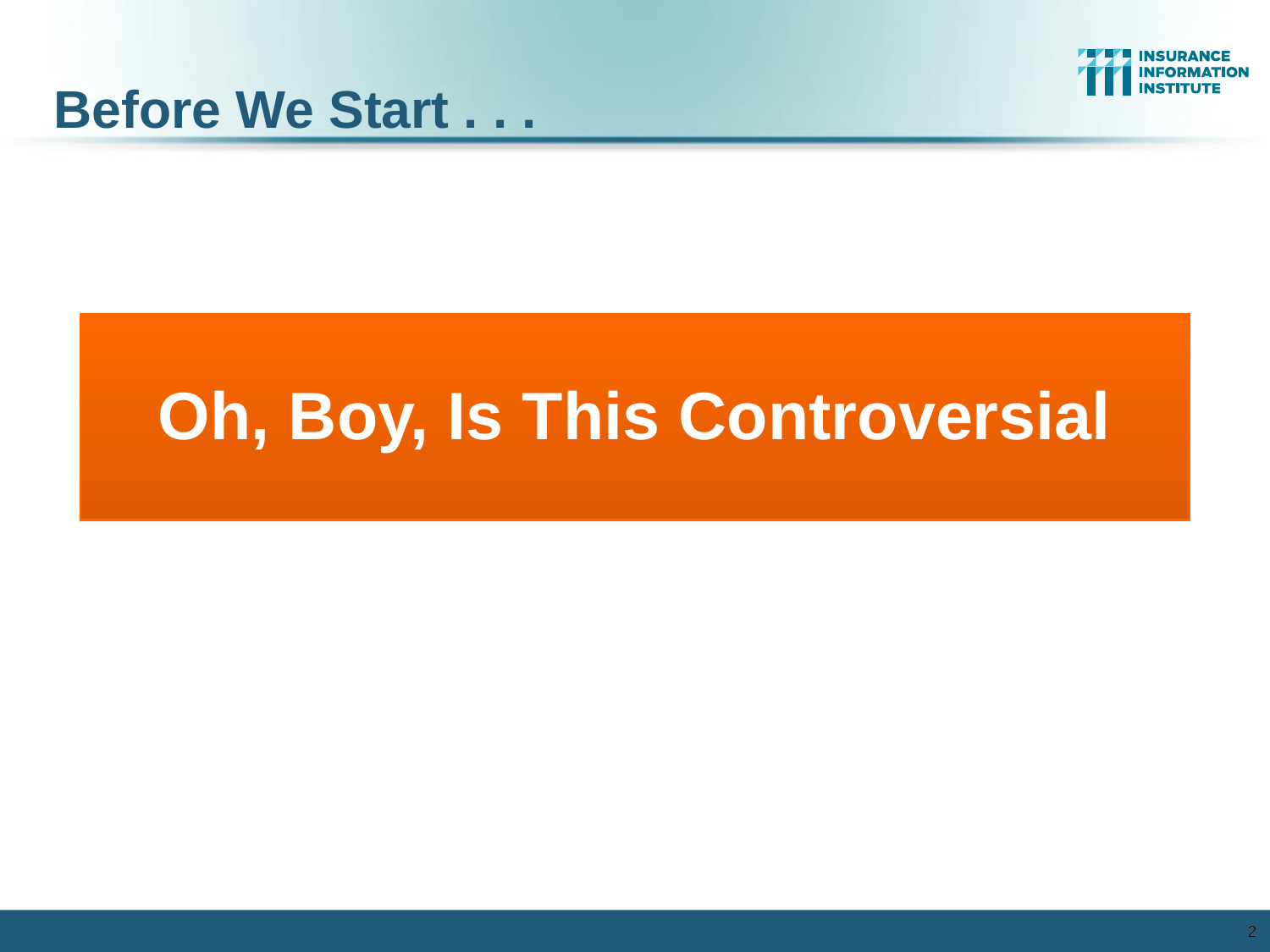

Before We Start . . .
Oh, Boy, Is This Controversial

2
2